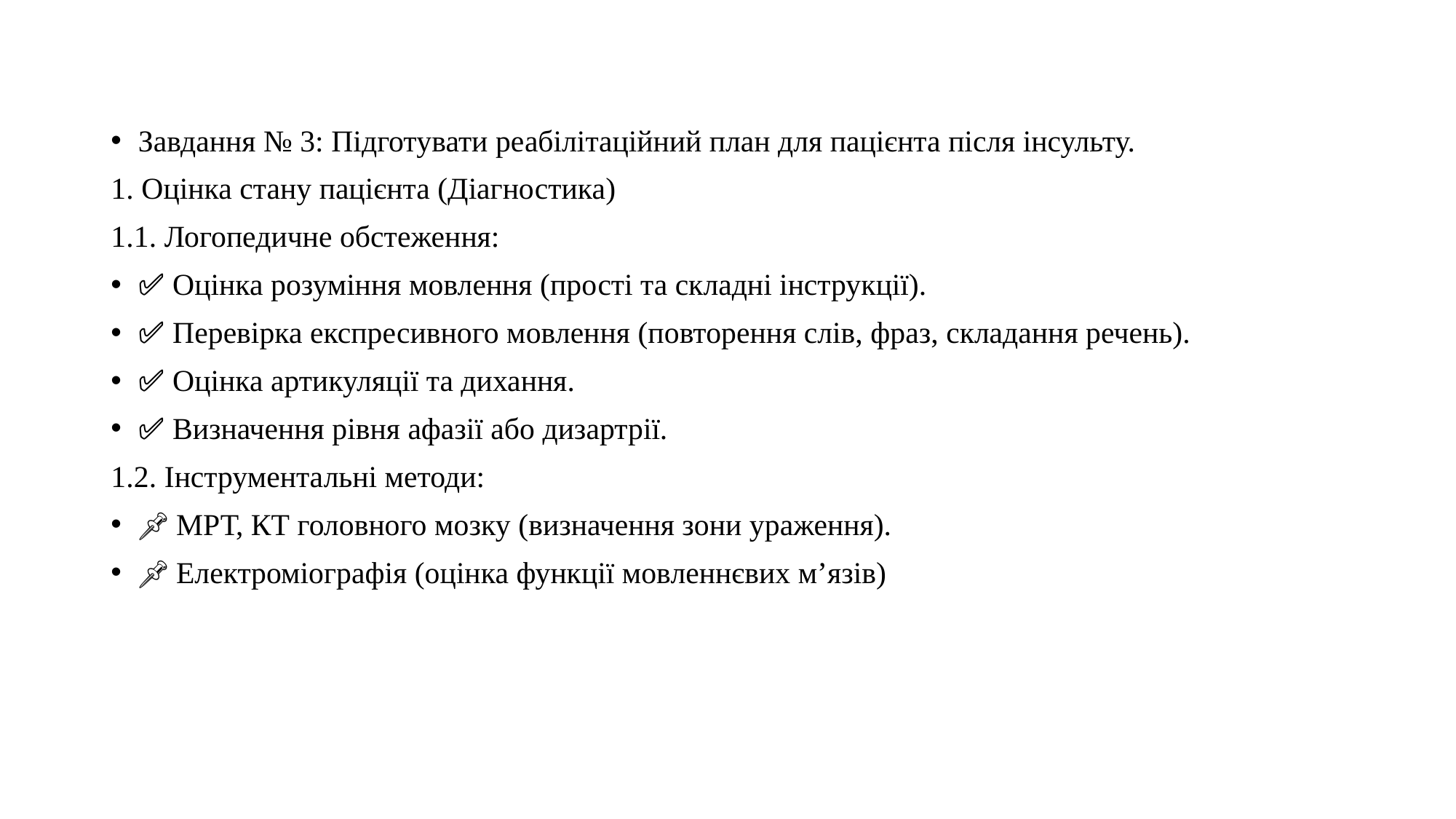

#
Завдання № 3: Підготувати реабілітаційний план для пацієнта після інсульту.
1. Оцінка стану пацієнта (Діагностика)
1.1. Логопедичне обстеження:
✅ Оцінка розуміння мовлення (прості та складні інструкції).
✅ Перевірка експресивного мовлення (повторення слів, фраз, складання речень).
✅ Оцінка артикуляції та дихання.
✅ Визначення рівня афазії або дизартрії.
1.2. Інструментальні методи:
📌 МРТ, КТ головного мозку (визначення зони ураження).
📌 Електроміографія (оцінка функції мовленнєвих м’язів)